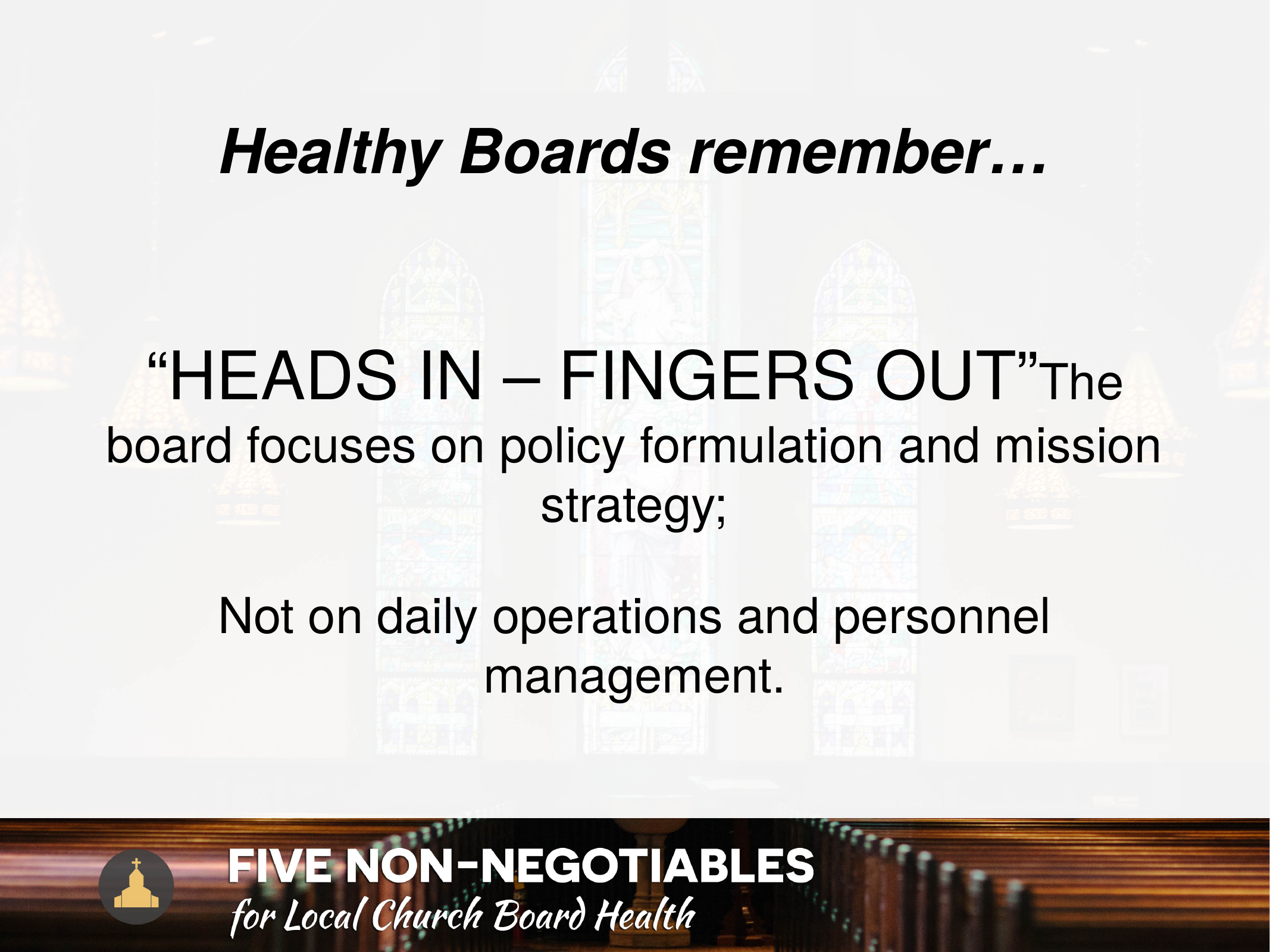

# Healthy Boards remember…
“HEADS IN – FINGERS OUT”  The board focuses on policy formulation and mission strategy;
Not on daily operations and personnel management.